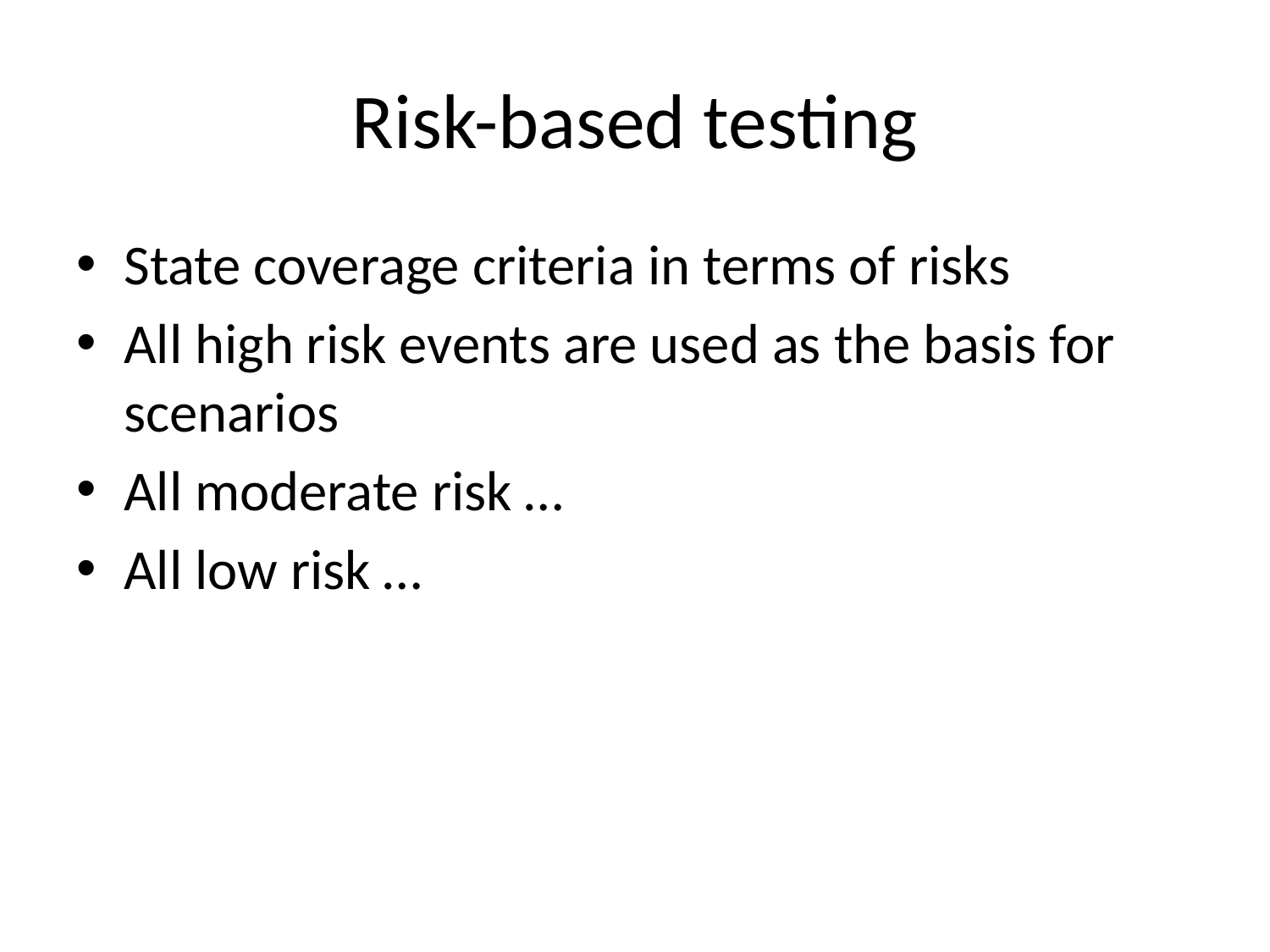

# Risk-based testing
State coverage criteria in terms of risks
All high risk events are used as the basis for scenarios
All moderate risk …
All low risk …